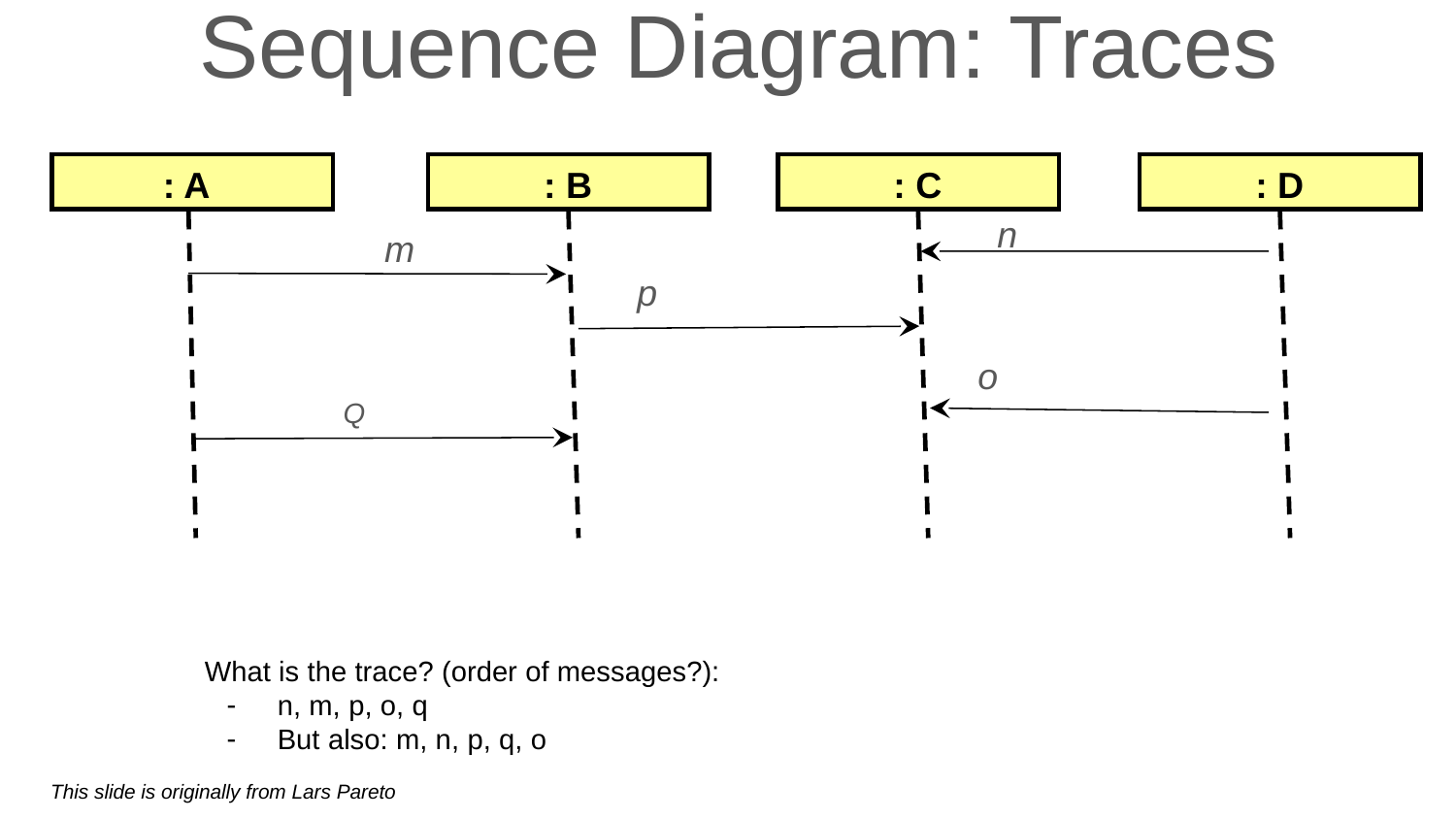

# Sequence Diagram: Traces

: A
: B
: C
: D
n
m
p
o
Q
What is the trace? (order of messages?):
n, m, p, o, q
But also: m, n, p, q, o
This slide is originally from Lars Pareto